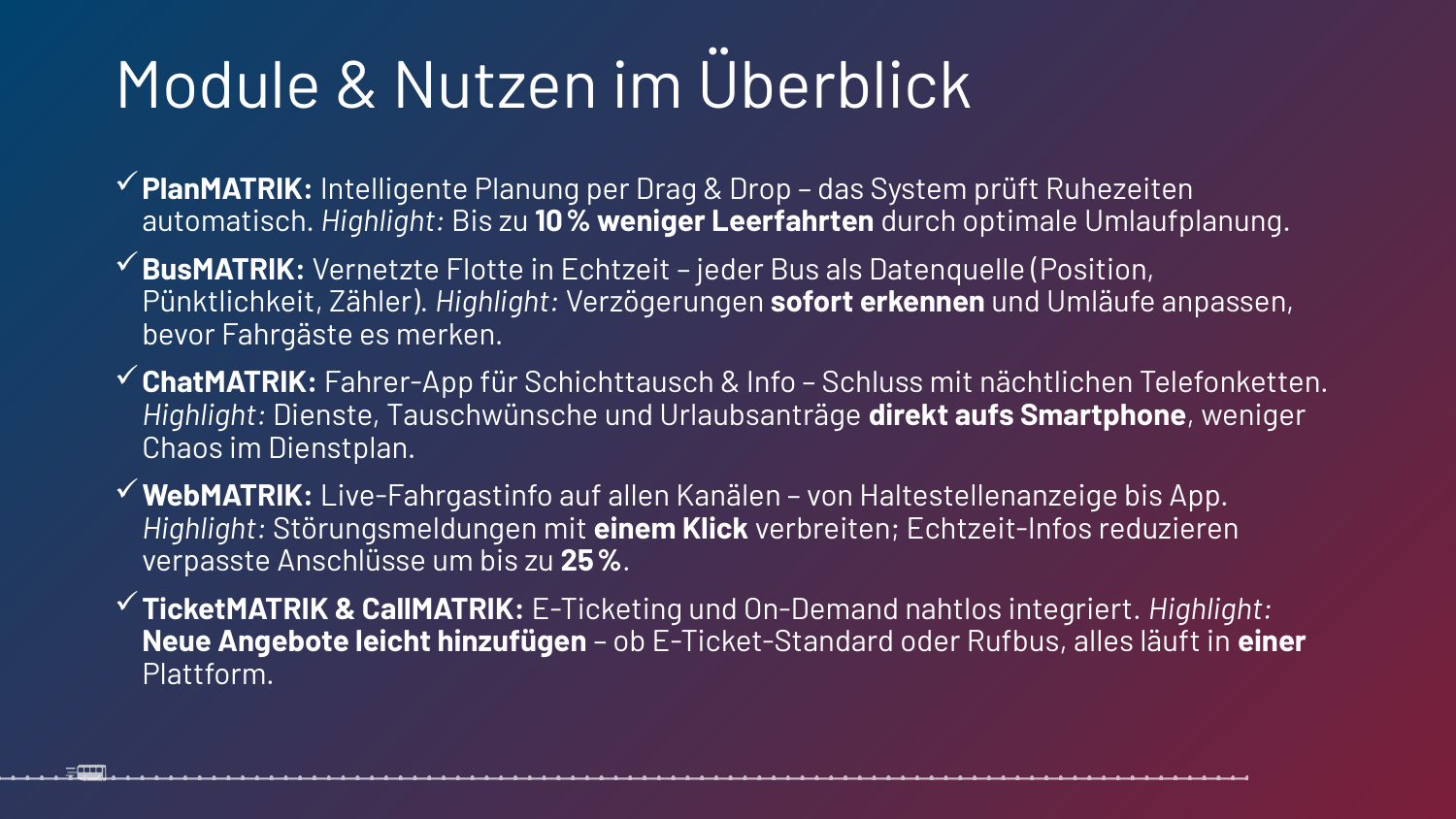

# Module & Nutzen im Überblick

PlanMATRIK: Intelligente Planung per Drag & Drop – das System prüft Ruhezeiten automatisch. Highlight: Bis zu 10 % weniger Leerfahrten durch optimale Umlaufplanung.
BusMATRIK: Vernetzte Flotte in Echtzeit – jeder Bus als Datenquelle (Position, Pünktlichkeit, Zähler). Highlight: Verzögerungen sofort erkennen und Umläufe anpassen, bevor Fahrgäste es merken.
ChatMATRIK: Fahrer-App für Schichttausch & Info – Schluss mit nächtlichen Telefonketten. Highlight: Dienste, Tauschwünsche und Urlaubsanträge direkt aufs Smartphone, weniger Chaos im Dienstplan.
WebMATRIK: Live-Fahrgastinfo auf allen Kanälen – von Haltestellenanzeige bis App. Highlight: Störungsmeldungen mit einem Klick verbreiten; Echtzeit-Infos reduzieren verpasste Anschlüsse um bis zu 25 %.
TicketMATRIK & CallMATRIK: E-Ticketing und On-Demand nahtlos integriert. Highlight: Neue Angebote leicht hinzufügen – ob E-Ticket-Standard oder Rufbus, alles läuft in einer Plattform.
28.10.2025
5